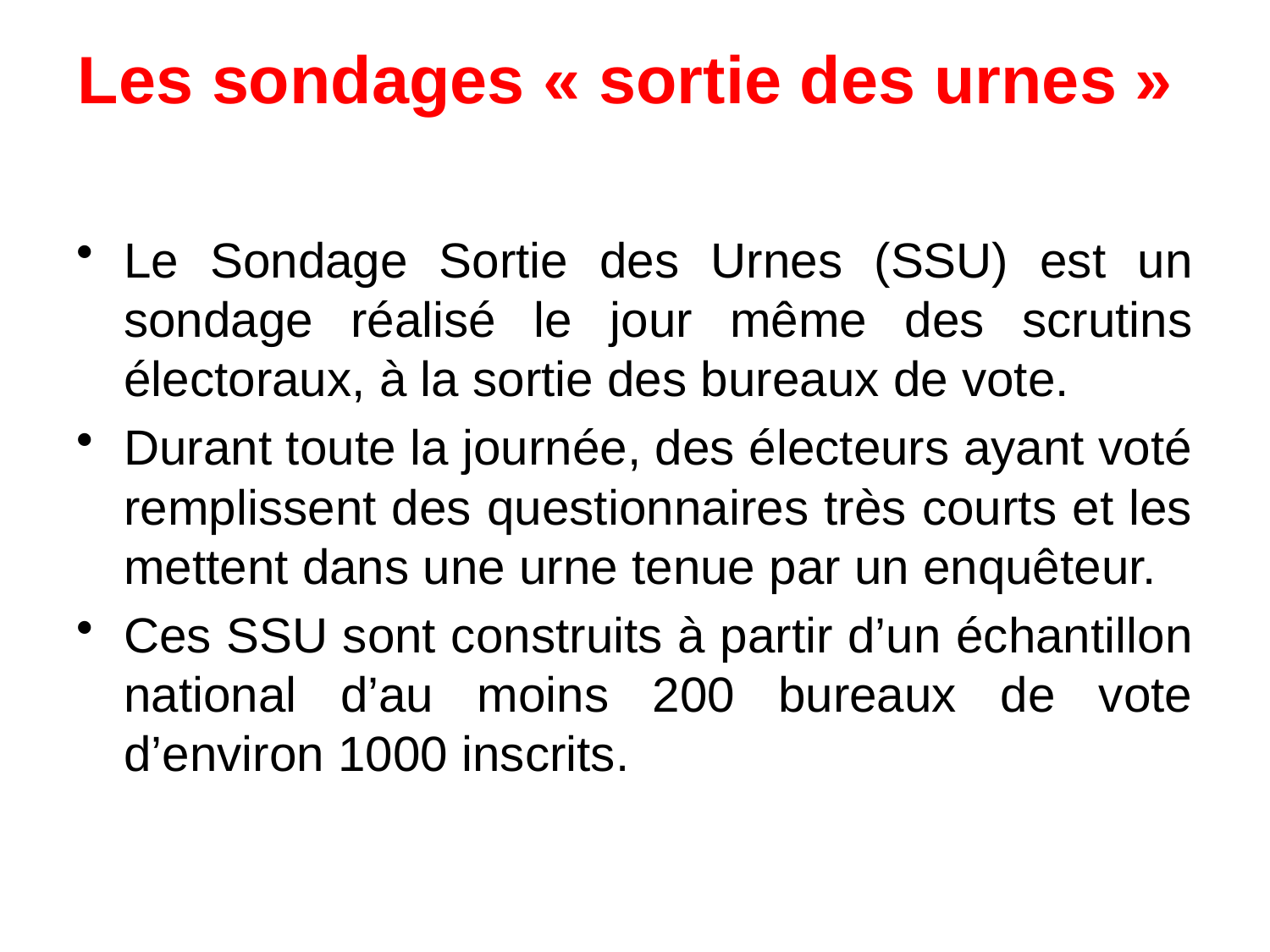

# Les sondages « sortie des urnes »
Le Sondage Sortie des Urnes (SSU) est un sondage réalisé le jour même des scrutins électoraux, à la sortie des bureaux de vote.
Durant toute la journée, des électeurs ayant voté remplissent des questionnaires très courts et les mettent dans une urne tenue par un enquêteur.
Ces SSU sont construits à partir d’un échantillon national d’au moins 200 bureaux de vote d’environ 1000 inscrits.